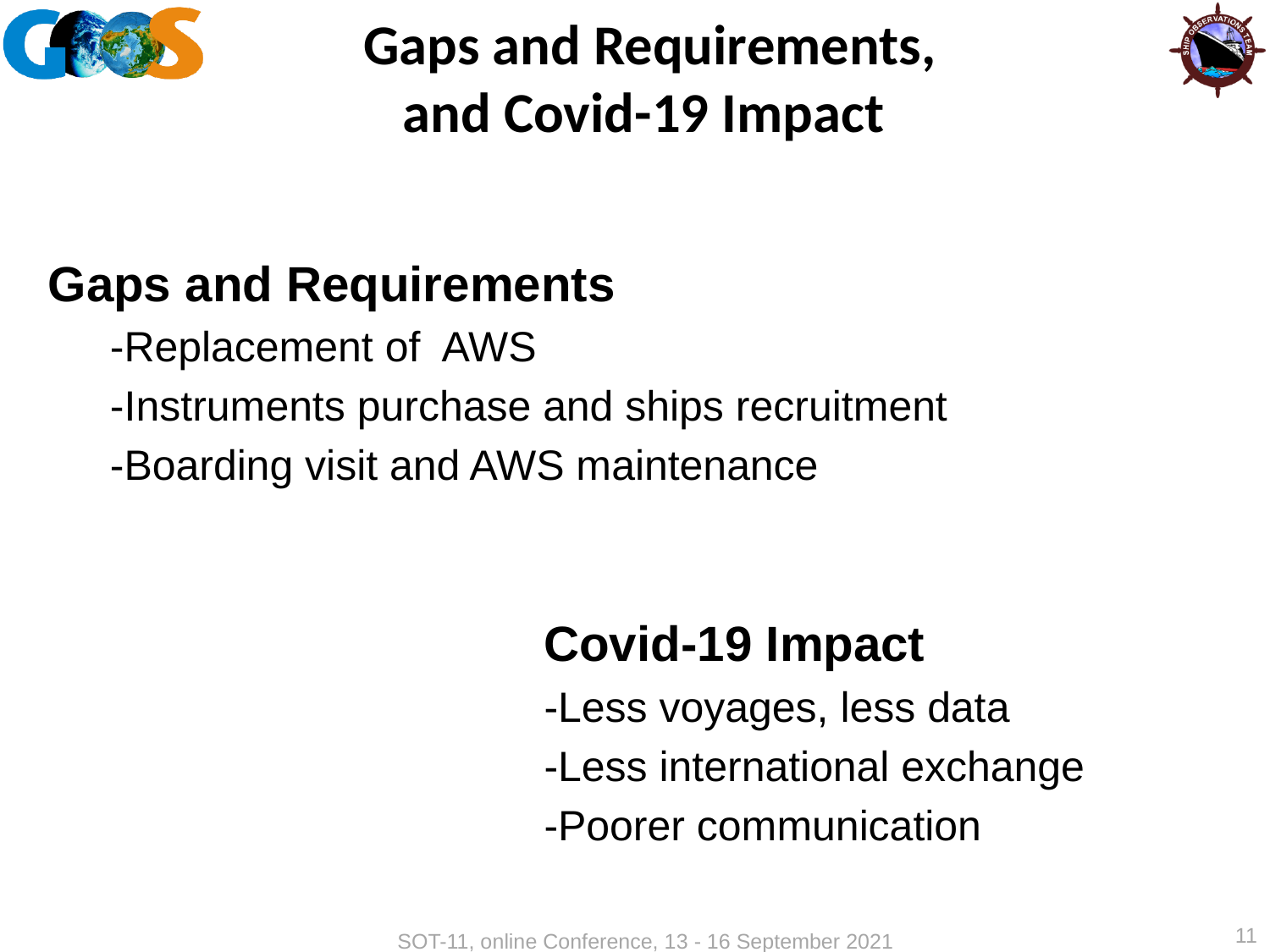

# Gaps and Requirements, and Covid-19 Impact
Gaps and Requirements
-Replacement of  AWS
-Instruments purchase and ships recruitment
-Boarding visit and AWS maintenance

Covid-19 Impact
-Less voyages, less data
-Less international exchange
-Poorer communication
11